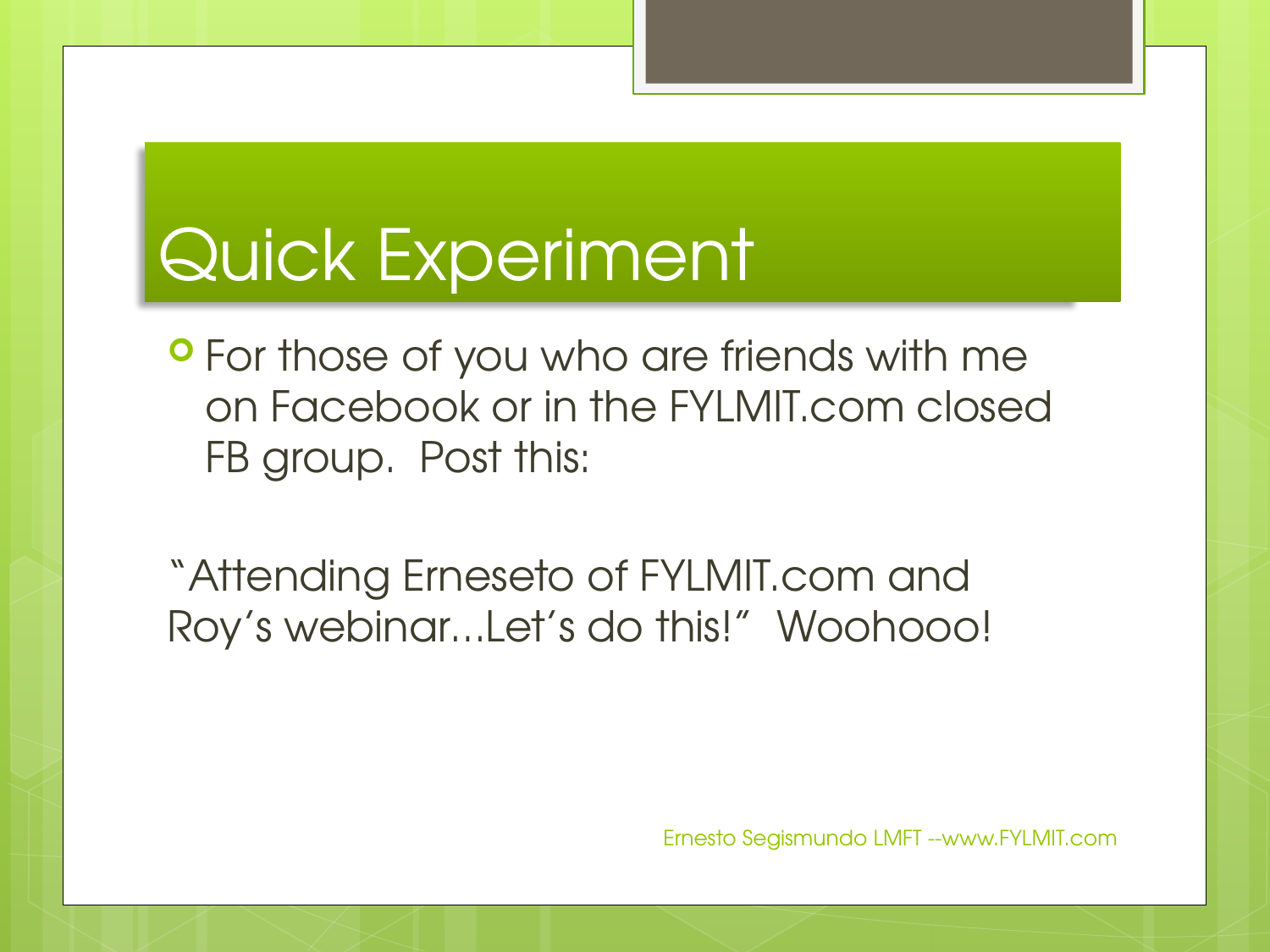

# Quick Experiment
For those of you who are friends with me on Facebook or in the FYLMIT.com closed FB group.  Post this:

“Attending Erneseto of FYLMIT.com and Roy’s webinar…Let’s do this!”  Woohooo!
Ernesto Segismundo LMFT --www.FYLMIT.com